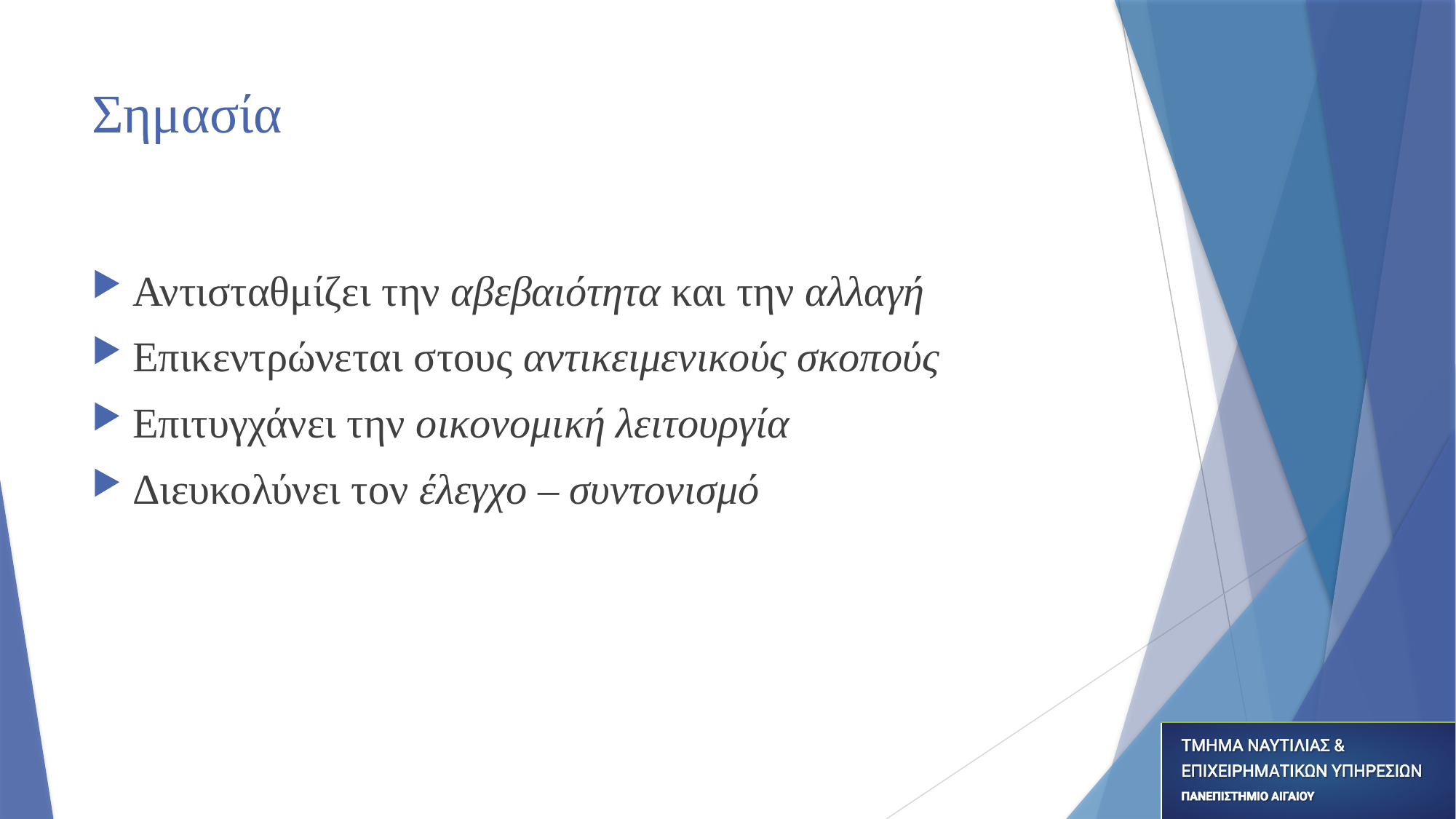

# Σημασία
Αντισταθμίζει την αβεβαιότητα και την αλλαγή
Επικεντρώνεται στους αντικειμενικούς σκοπούς
Επιτυγχάνει την οικονομική λειτουργία
Διευκολύνει τον έλεγχο – συντονισμό